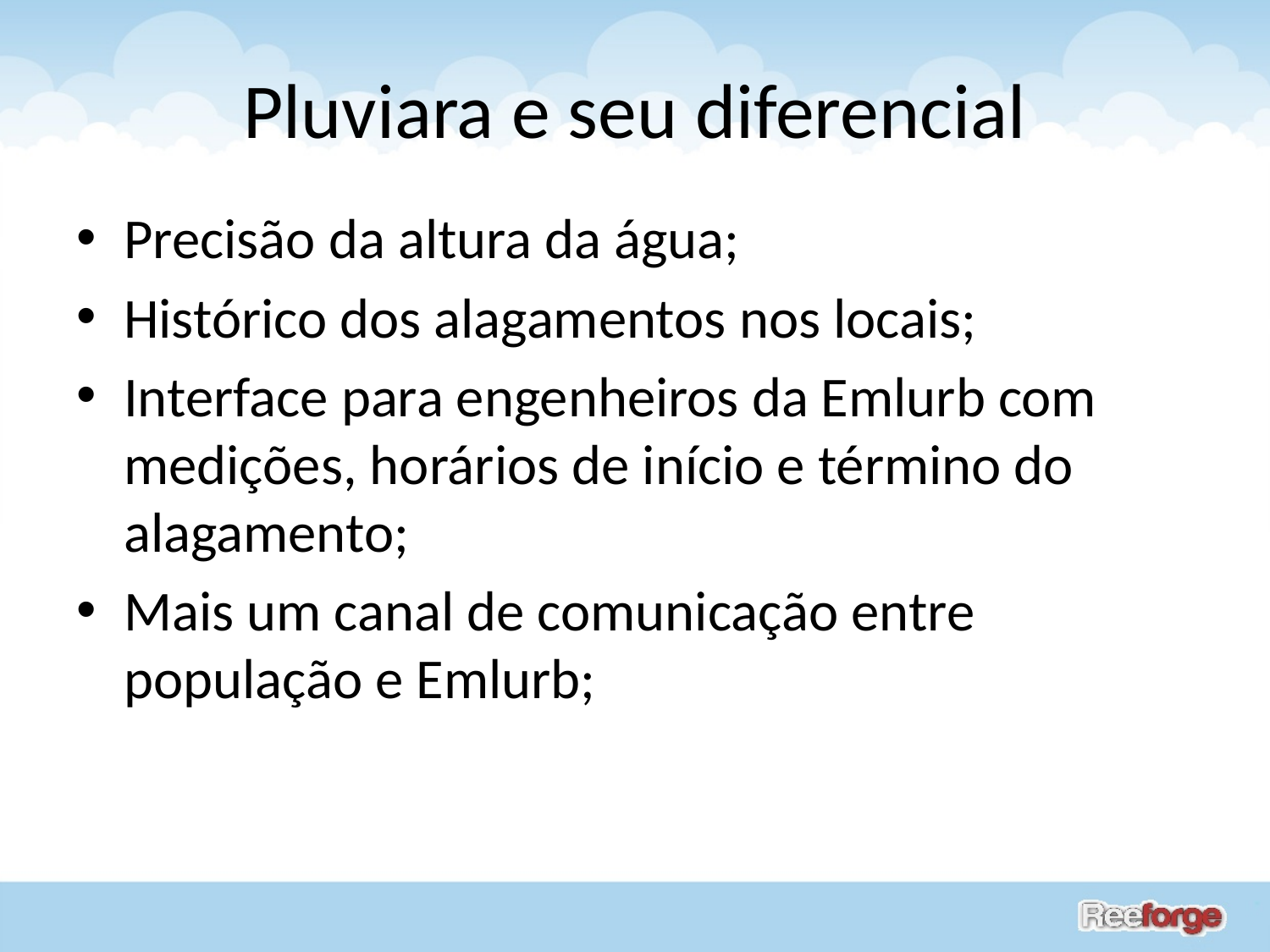

# Pluviara e seu diferencial
Precisão da altura da água;
Histórico dos alagamentos nos locais;
Interface para engenheiros da Emlurb com medições, horários de início e término do alagamento;
Mais um canal de comunicação entre população e Emlurb;